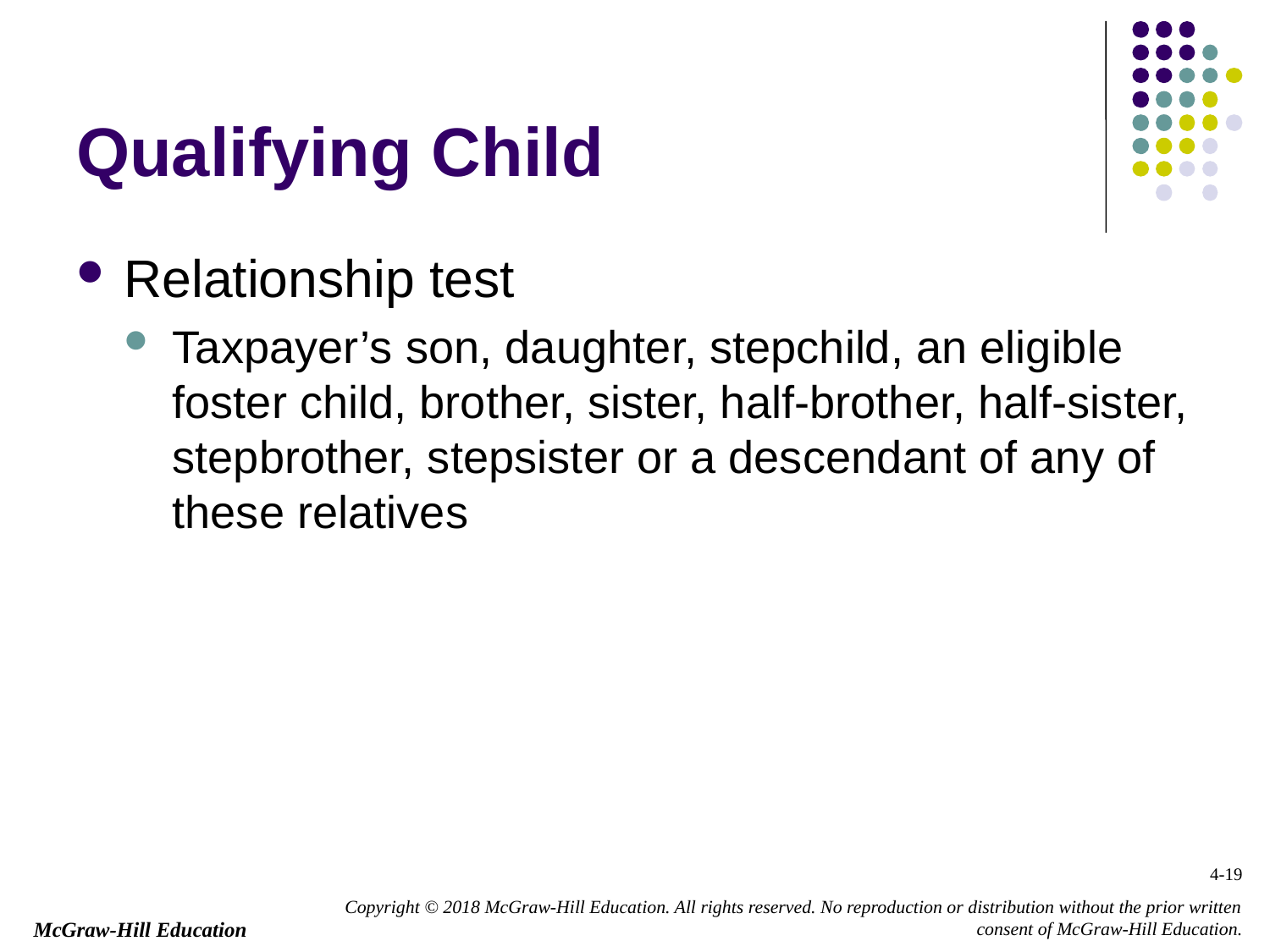

# Qualifying Child
Relationship test
Taxpayer’s son, daughter, stepchild, an eligible foster child, brother, sister, half-brother, half-sister, stepbrother, stepsister or a descendant of any of these relatives